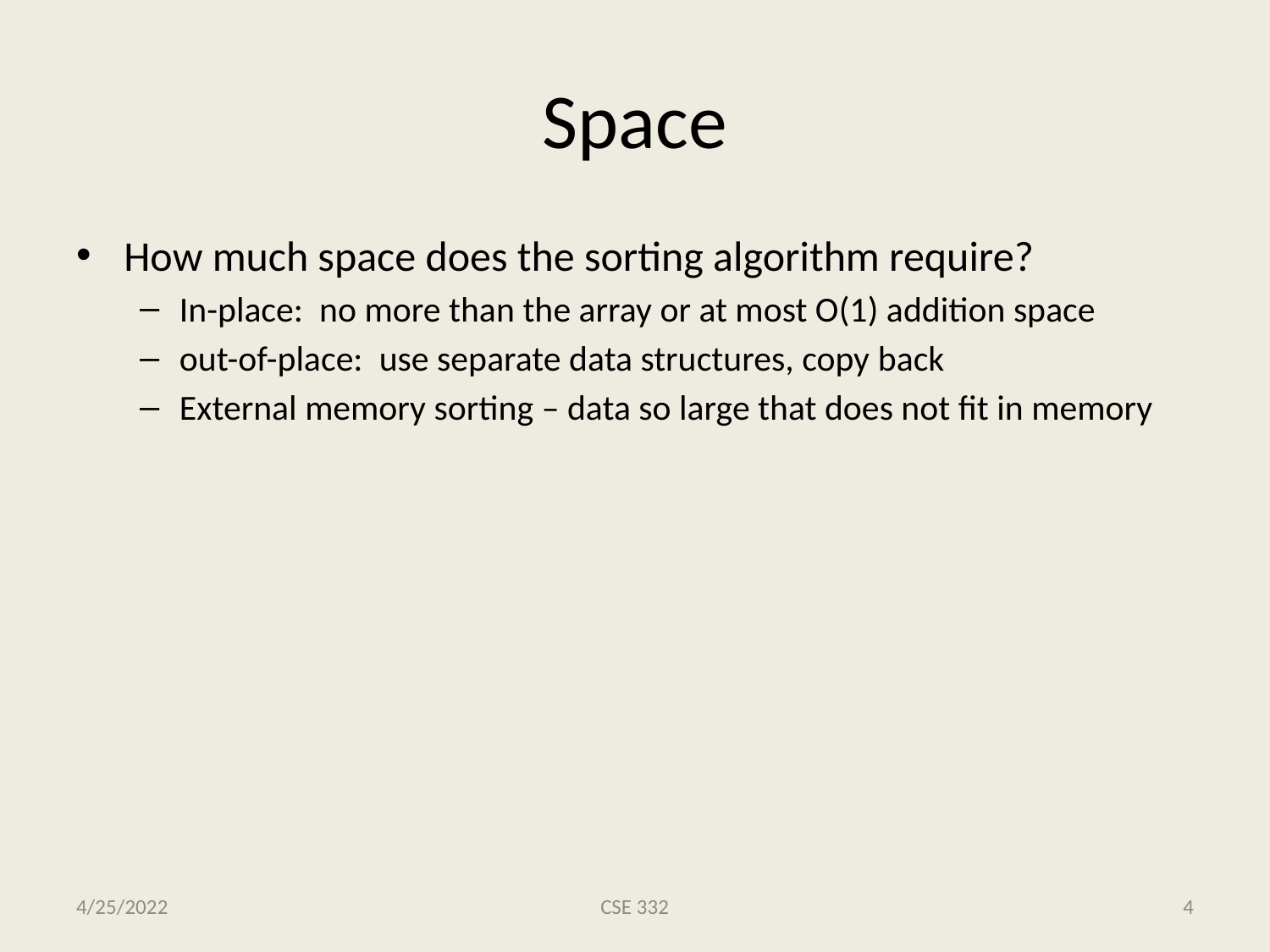

# Space
How much space does the sorting algorithm require?
In-place:  no more than the array or at most O(1) addition space
out-of-place:  use separate data structures, copy back
External memory sorting – data so large that does not fit in memory
4/25/2022
CSE 332
4